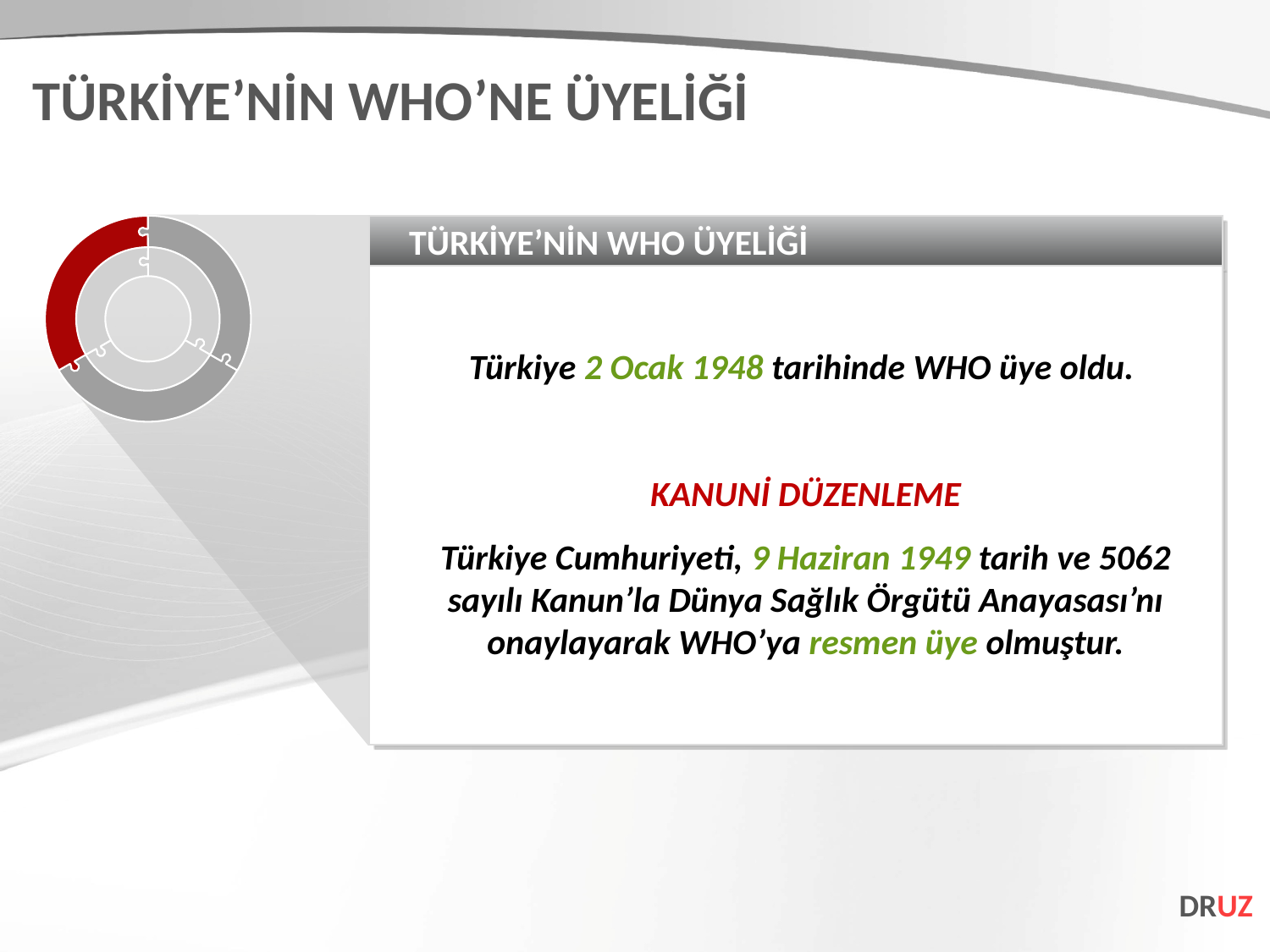

TÜRKİYE’NİN WHO’NE ÜYELİĞİ

TÜRKİYE’NİN WHO ÜYELİĞİ

Türkiye 2 Ocak 1948 tarihinde WHO üye oldu.

KANUNİ DÜZENLEME
Türkiye Cumhuriyeti, 9 Haziran 1949 tarih ve 5062 sayılı Kanun’la Dünya Sağlık Örgütü Anayasası’nı onaylayarak WHO’ya resmen üye olmuştur.
DRUZ